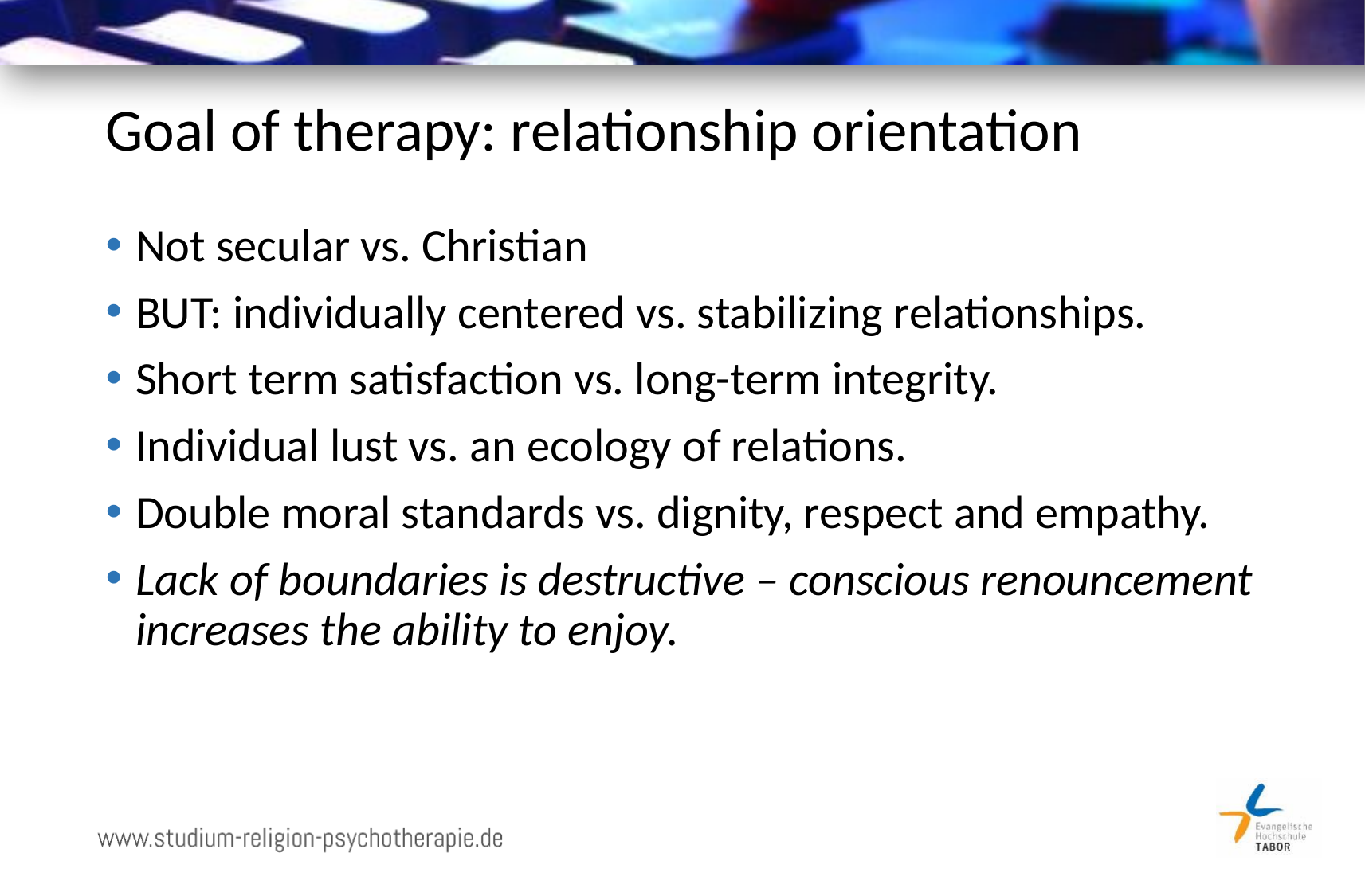

# Goal of therapy: relationship orientation
Not secular vs. Christian
BUT: individually centered vs. stabilizing relationships.
Short term satisfaction vs. long-term integrity.
Individual lust vs. an ecology of relations.
Double moral standards vs. dignity, respect and empathy.
Lack of boundaries is destructive – conscious renouncement increases the ability to enjoy.